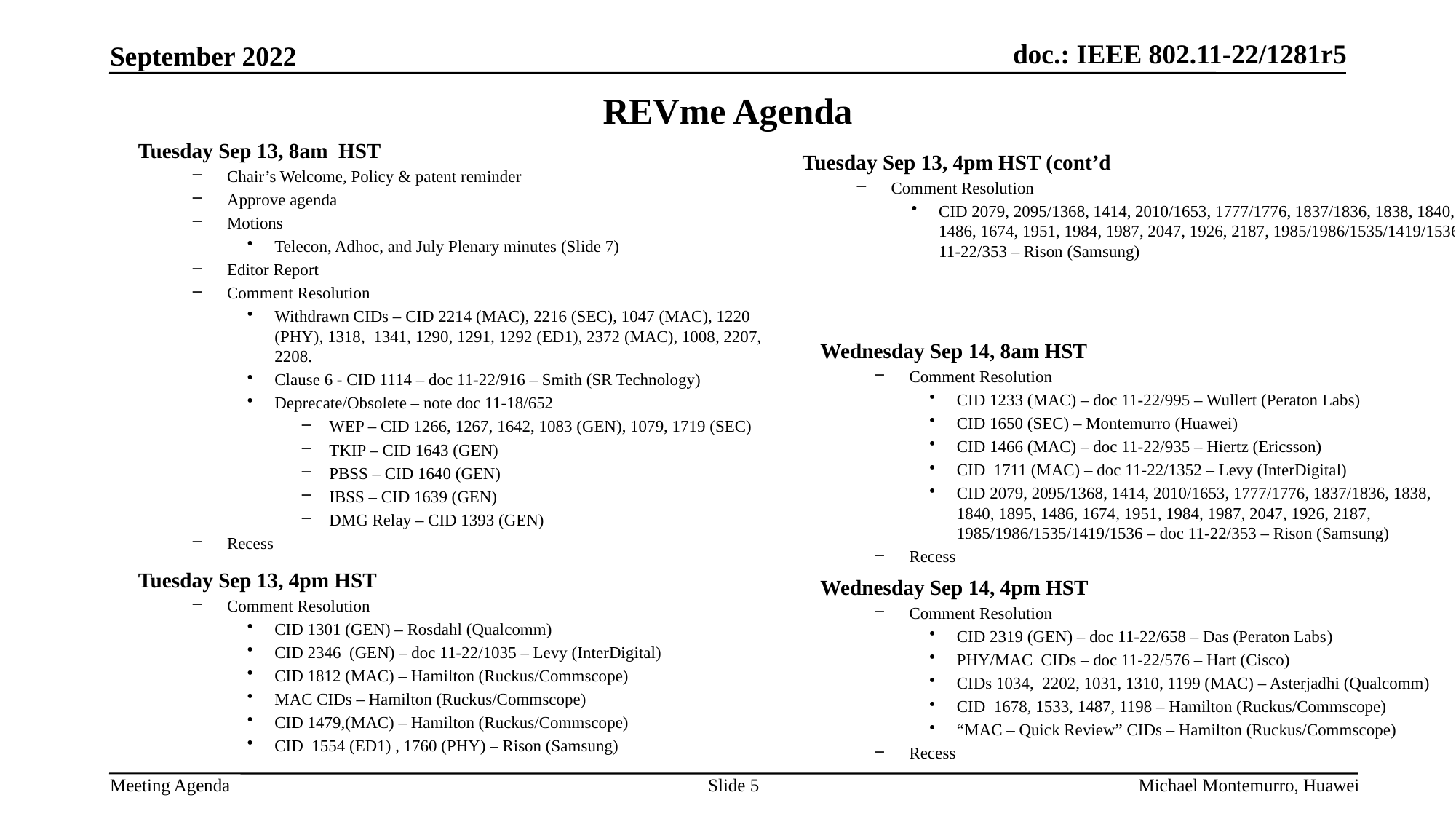

# REVme Agenda
Tuesday Sep 13, 8am  HST
Chair’s Welcome, Policy & patent reminder
Approve agenda
Motions
Telecon, Adhoc, and July Plenary minutes (Slide 7)
Editor Report
Comment Resolution
Withdrawn CIDs – CID 2214 (MAC), 2216 (SEC), 1047 (MAC), 1220 (PHY), 1318,  1341, 1290, 1291, 1292 (ED1), 2372 (MAC), 1008, 2207, 2208.
Clause 6 - CID 1114 – doc 11-22/916 – Smith (SR Technology)
Deprecate/Obsolete – note doc 11-18/652
WEP – CID 1266, 1267, 1642, 1083 (GEN), 1079, 1719 (SEC)
TKIP – CID 1643 (GEN)
PBSS – CID 1640 (GEN)
IBSS – CID 1639 (GEN)
DMG Relay – CID 1393 (GEN)
Recess

Tuesday Sep 13, 4pm HST (cont’d
Comment Resolution
CID 2079, 2095/1368, 1414, 2010/1653, 1777/1776, 1837/1836, 1838, 1840, 1895, 1486, 1674, 1951, 1984, 1987, 2047, 1926, 2187, 1985/1986/1535/1419/1536 – doc 11-22/353 – Rison (Samsung)

Wednesday Sep 14, 8am HST
Comment Resolution
CID 1233 (MAC) – doc 11-22/995 – Wullert (Peraton Labs)
CID 1650 (SEC) – Montemurro (Huawei)
CID 1466 (MAC) – doc 11-22/935 – Hiertz (Ericsson)
CID  1711 (MAC) – doc 11-22/1352 – Levy (InterDigital)
CID 2079, 2095/1368, 1414, 2010/1653, 1777/1776, 1837/1836, 1838, 1840, 1895, 1486, 1674, 1951, 1984, 1987, 2047, 1926, 2187, 1985/1986/1535/1419/1536 – doc 11-22/353 – Rison (Samsung)
Recess
Tuesday Sep 13, 4pm HST
Comment Resolution
CID 1301 (GEN) – Rosdahl (Qualcomm)
CID 2346  (GEN) – doc 11-22/1035 – Levy (InterDigital)
CID 1812 (MAC) – Hamilton (Ruckus/Commscope)
MAC CIDs – Hamilton (Ruckus/Commscope)
CID 1479,(MAC) – Hamilton (Ruckus/Commscope)
CID  1554 (ED1) , 1760 (PHY) – Rison (Samsung)
Wednesday Sep 14, 4pm HST
Comment Resolution
CID 2319 (GEN) – doc 11-22/658 – Das (Peraton Labs)
PHY/MAC  CIDs – doc 11-22/576 – Hart (Cisco)
CIDs 1034,  2202, 1031, 1310, 1199 (MAC) – Asterjadhi (Qualcomm)
CID  1678, 1533, 1487, 1198 – Hamilton (Ruckus/Commscope)
“MAC – Quick Review” CIDs – Hamilton (Ruckus/Commscope)
Recess
Slide 5
Michael Montemurro, Huawei